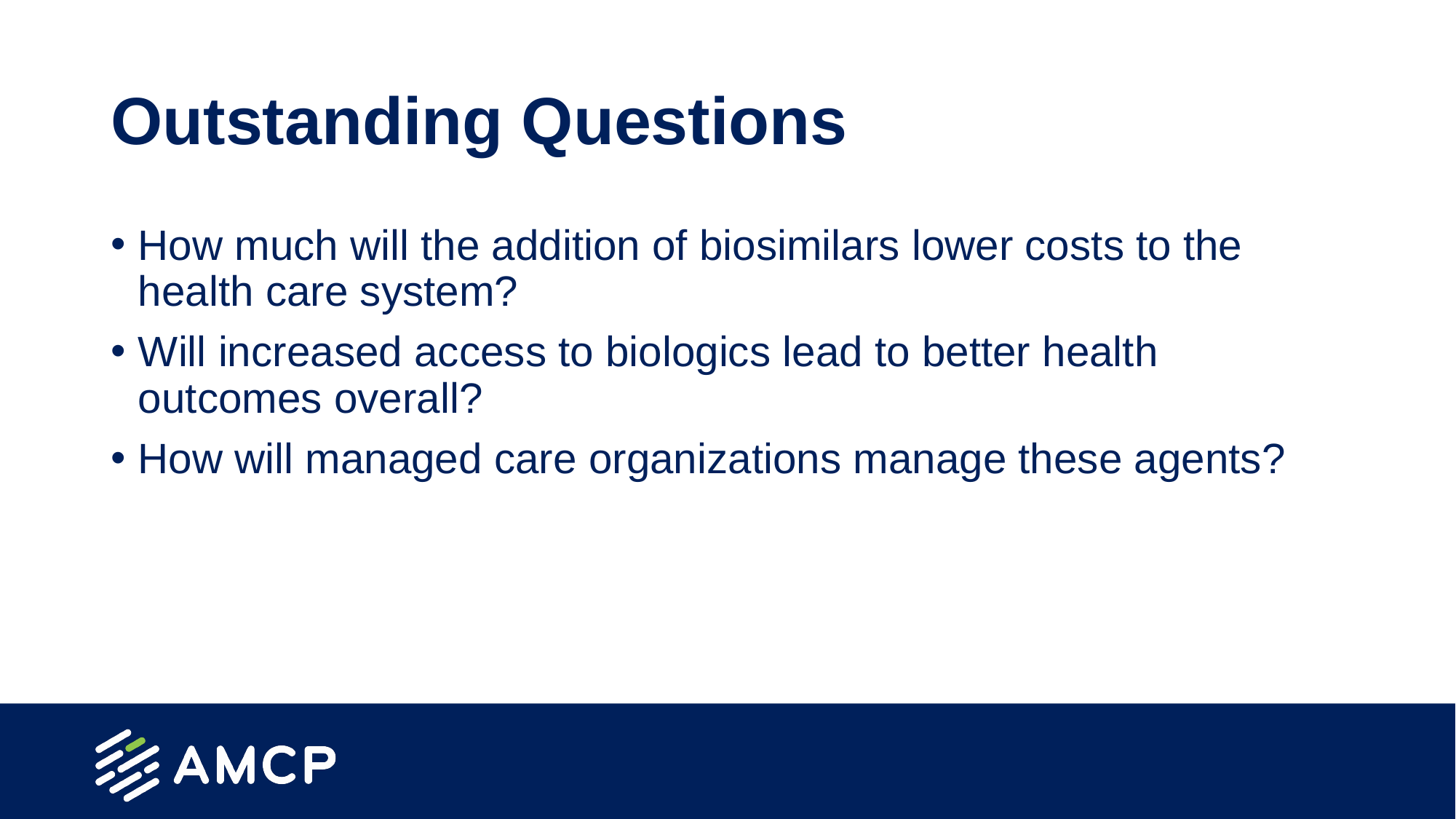

# Outstanding Questions
How much will the addition of biosimilars lower costs to the health care system?
Will increased access to biologics lead to better health outcomes overall?
How will managed care organizations manage these agents?